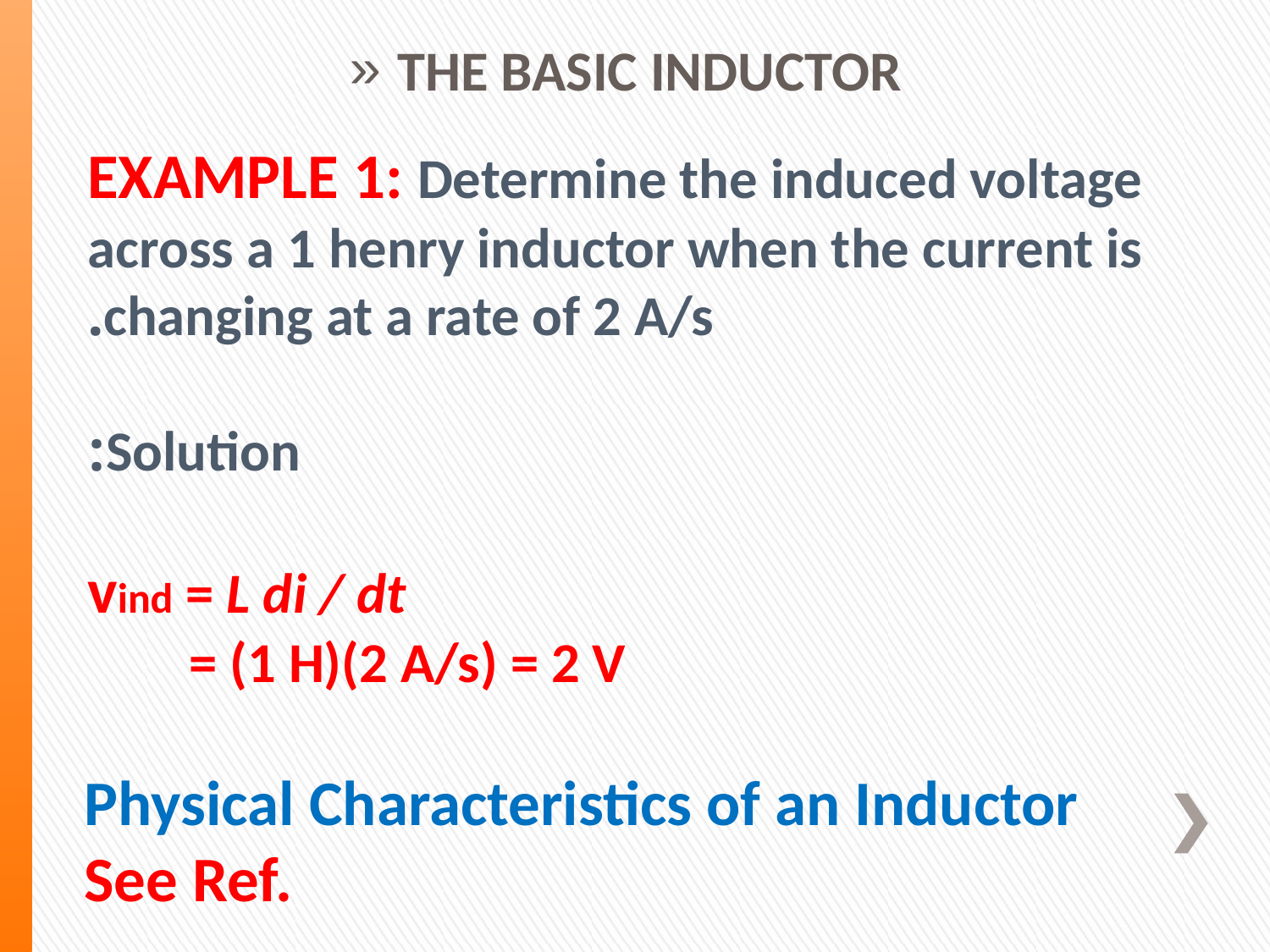

THE BASIC INDUCTOR
EXAMPLE 1: Determine the induced voltage across a 1 henry inductor when the current is changing at a rate of 2 A/s.

Solution:

vind = L di / dt
        = (1 H)(2 A/s) = 2 V
Physical Characteristics of an Inductor See Ref.